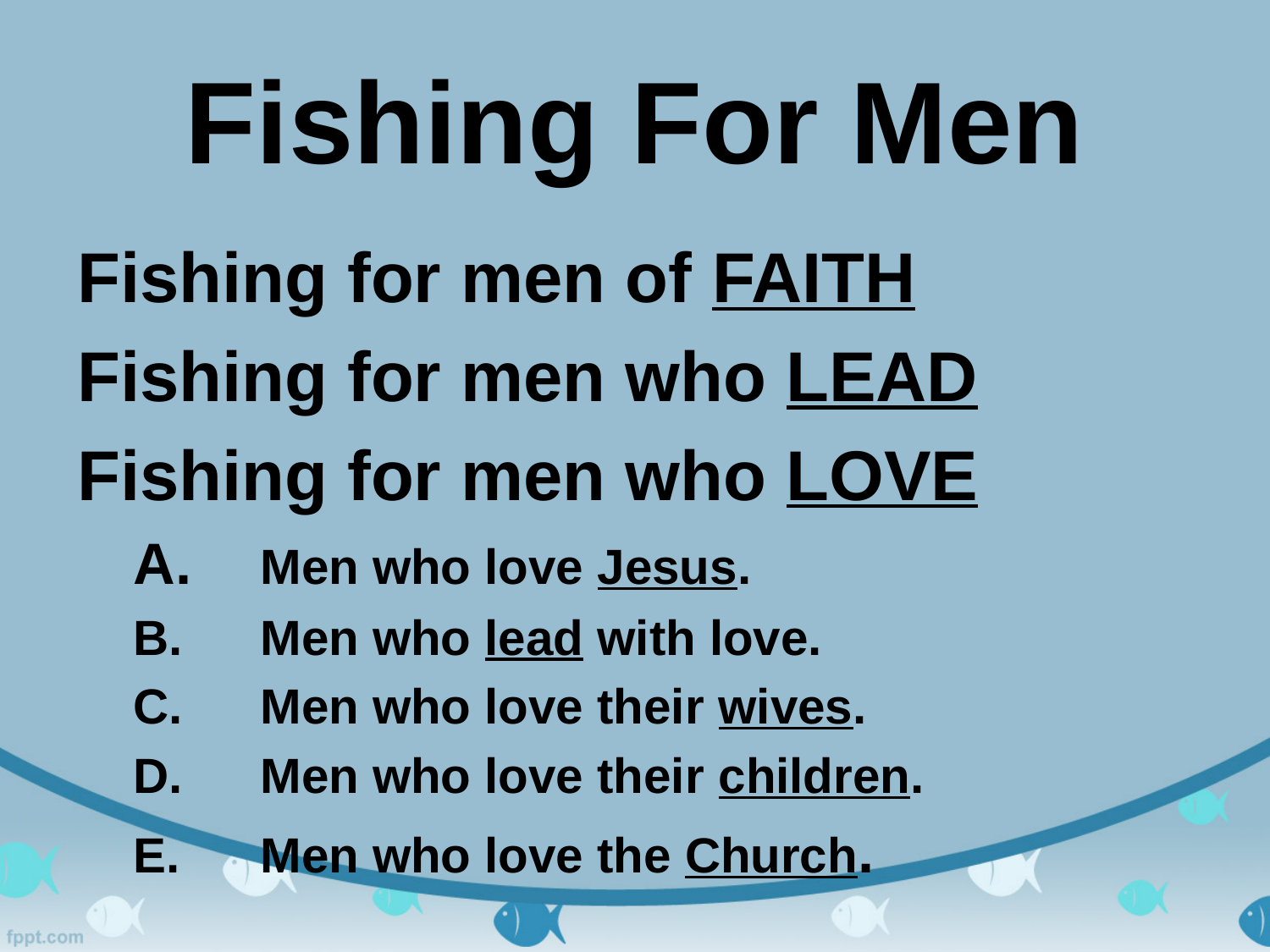

# Fishing For Men
Fishing for men of FAITH
Fishing for men who LEAD
Fishing for men who LOVE
A.	Men who love Jesus.
B.	Men who lead with love.
C.	Men who love their wives.
D.	Men who love their children.
E.	Men who love the Church.